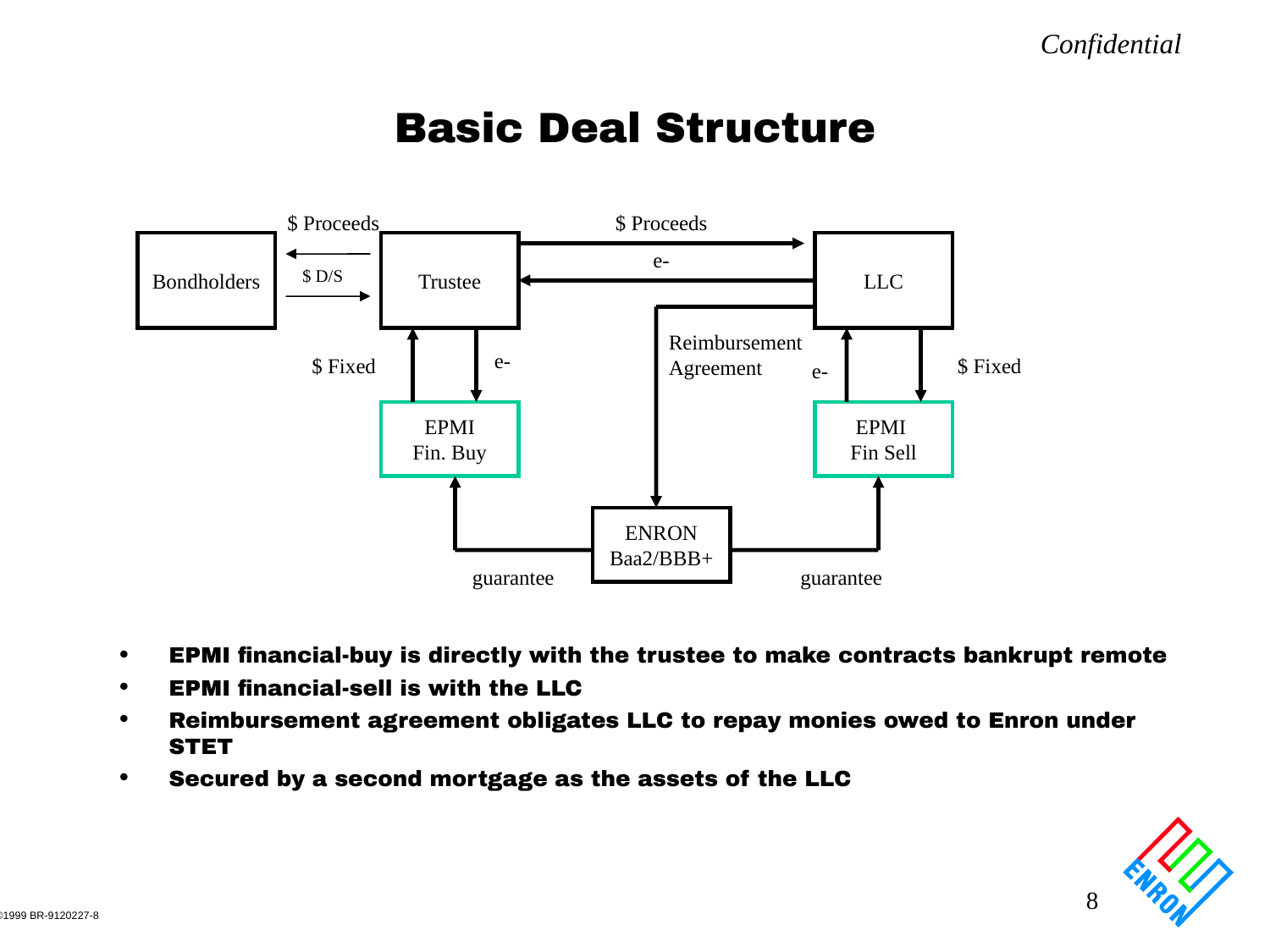

# Basic Deal Structure
$ Proceeds
$ Proceeds
Bondholders
Trustee
LLC

e-

$ D/S

Reimbursement
Agreement

$ Fixed
e-
$ Fixed
e-
EPMI
Fin. Buy
EPMI
Fin Sell

ENRON
Baa2/BBB+

guarantee
guarantee
EPMI financial-buy is directly with the trustee to make contracts bankrupt remote
EPMI financial-sell is with the LLC
Reimbursement agreement obligates LLC to repay monies owed to Enron under STET
Secured by a second mortgage as the assets of the LLC